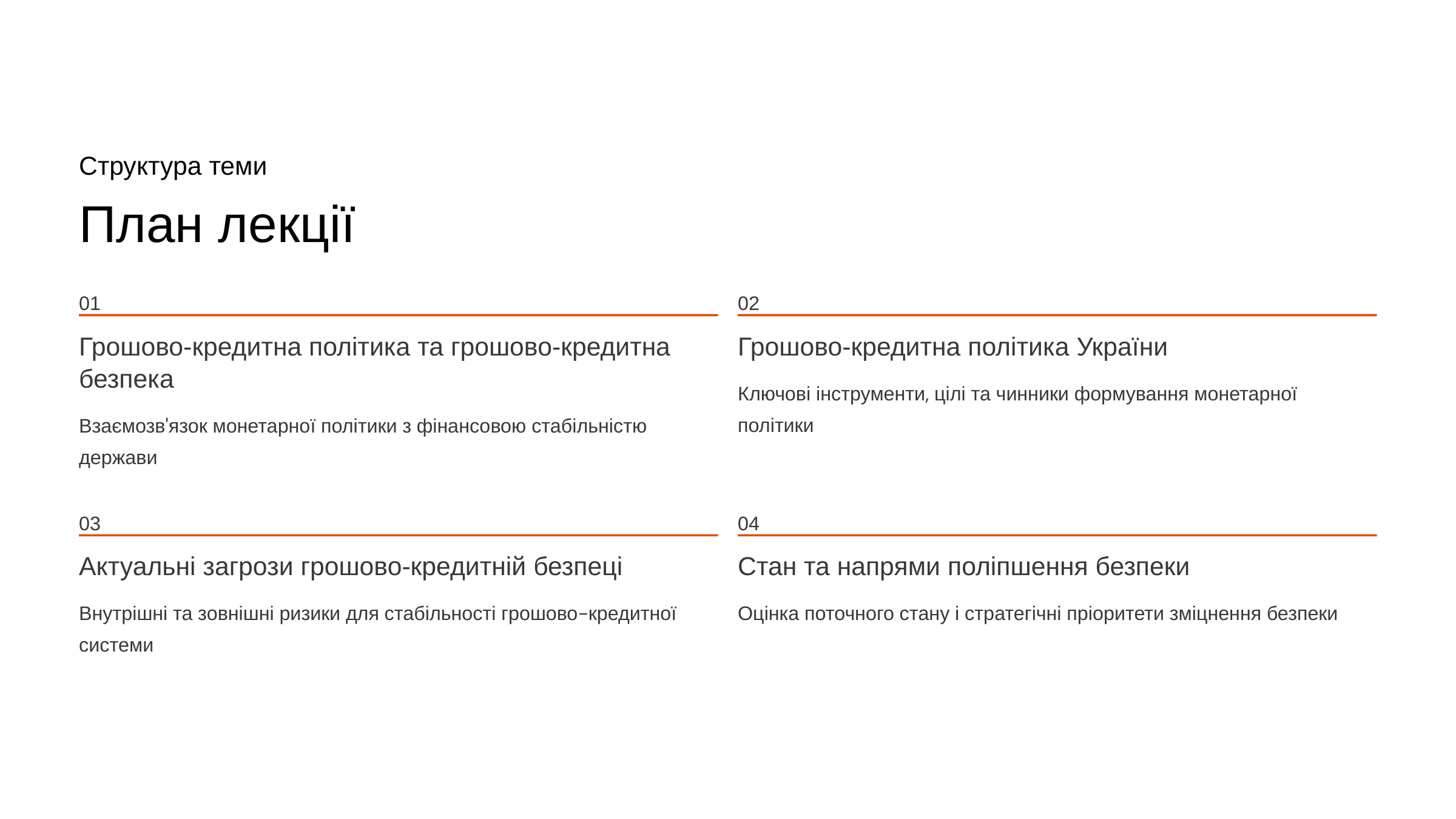

Структура теми
План лекції
01
02

Грошово-кредитна політика та грошово-кредитна безпека
Грошово-кредитна політика України
Ключові інструменти, цілі та чинники формування монетарної політики
Взаємозв'язок монетарної політики з фінансовою стабільністю держави
03
04

Актуальні загрози грошово-кредитній безпеці
Стан та напрями поліпшення безпеки
Внутрішні та зовнішні ризики для стабільності грошово-кредитної системи
Оцінка поточного стану і стратегічні пріоритети зміцнення безпеки